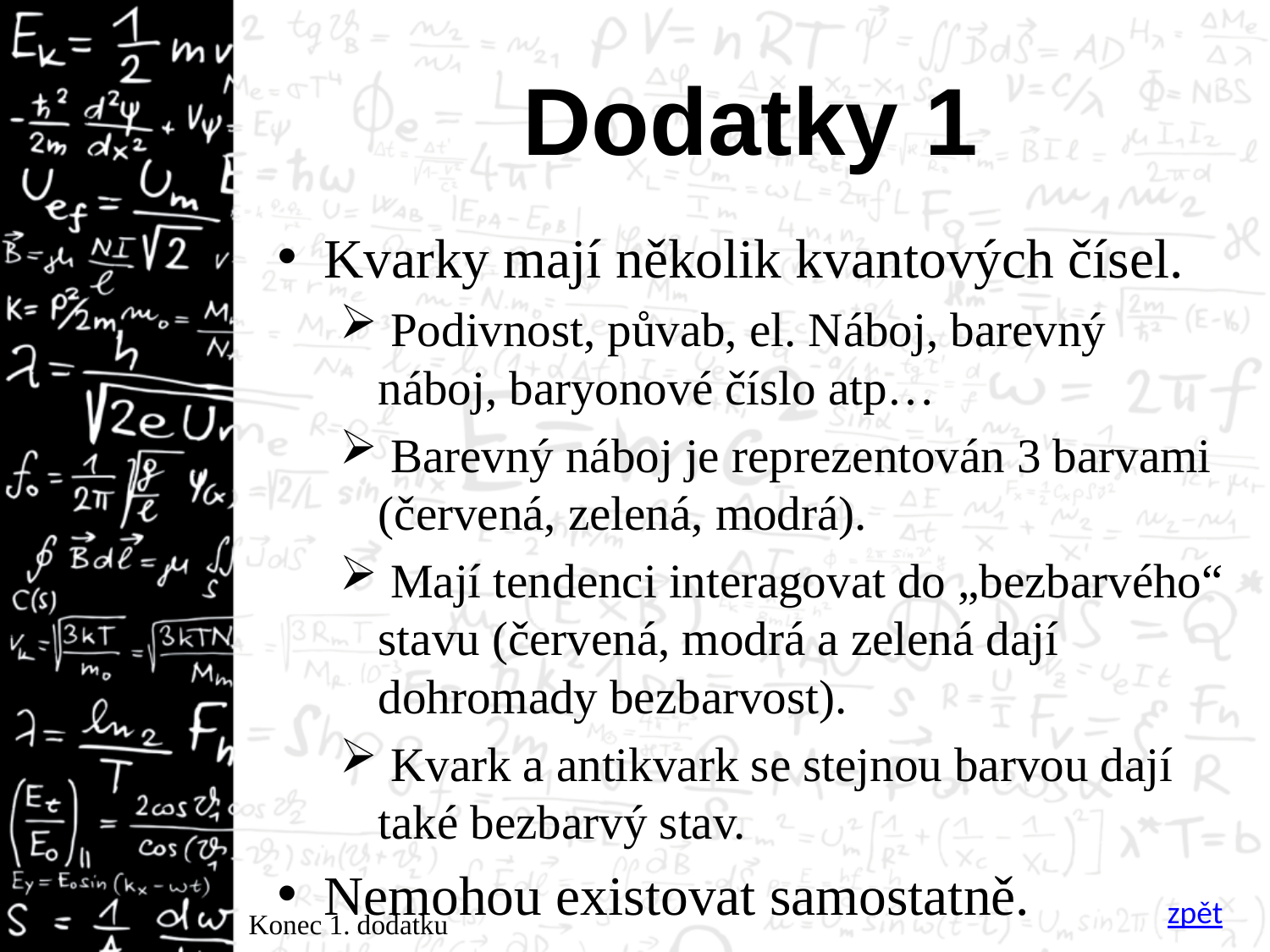

# Dodatky 1
Kvarky mají několik kvantových čísel.
 Podivnost, půvab, el. Náboj, barevný náboj, baryonové číslo atp…
 Barevný náboj je reprezentován 3 barvami (červená, zelená, modrá).
 Mají tendenci interagovat do „bezbarvého“ stavu (červená, modrá a zelená dají dohromady bezbarvost).
 Kvark a antikvark se stejnou barvou dají také bezbarvý stav.
Nemohou existovat samostatně.
zpět
Konec 1. dodatku